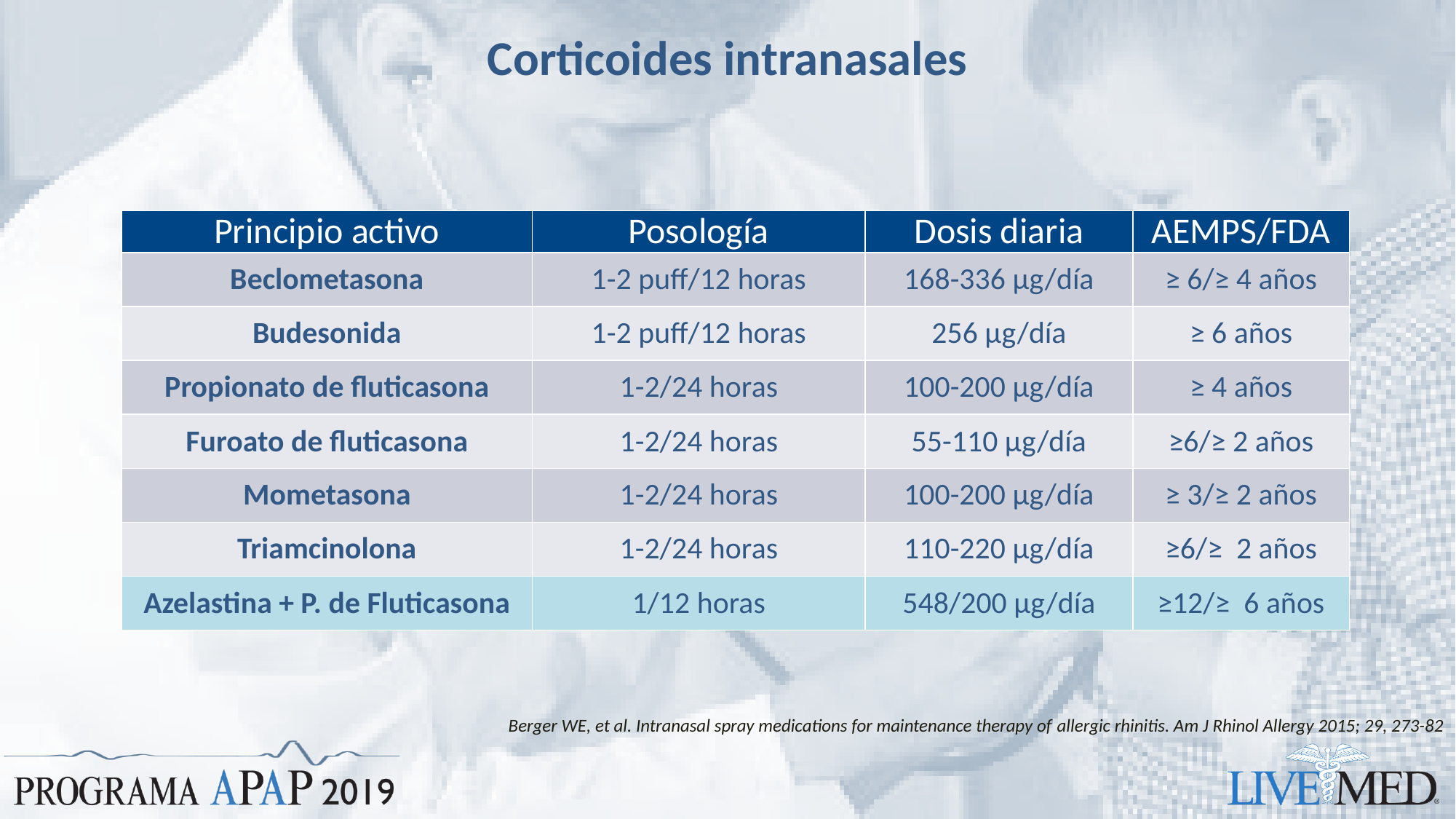

# Corticoides intranasales
| Principio activo | Posología | Dosis diaria | AEMPS/FDA |
| --- | --- | --- | --- |
| Beclometasona | 1-2 puff/12 horas | 168-336 µg/día | ≥ 6/≥ 4 años |
| Budesonida | 1-2 puff/12 horas | 256 µg/día | ≥ 6 años |
| Propionato de fluticasona | 1-2/24 horas | 100-200 µg/día | ≥ 4 años |
| Furoato de fluticasona | 1-2/24 horas | 55-110 µg/día | ≥6/≥ 2 años |
| Mometasona | 1-2/24 horas | 100-200 µg/día | ≥ 3/≥ 2 años |
| Triamcinolona | 1-2/24 horas | 110-220 µg/día | ≥6/≥ 2 años |
| Azelastina + P. de Fluticasona | 1/12 horas | 548/200 µg/día | ≥12/≥ 6 años |
Berger WE, et al. Intranasal spray medications for maintenance therapy of allergic rhinitis. Am J Rhinol Allergy 2015; 29, 273-82